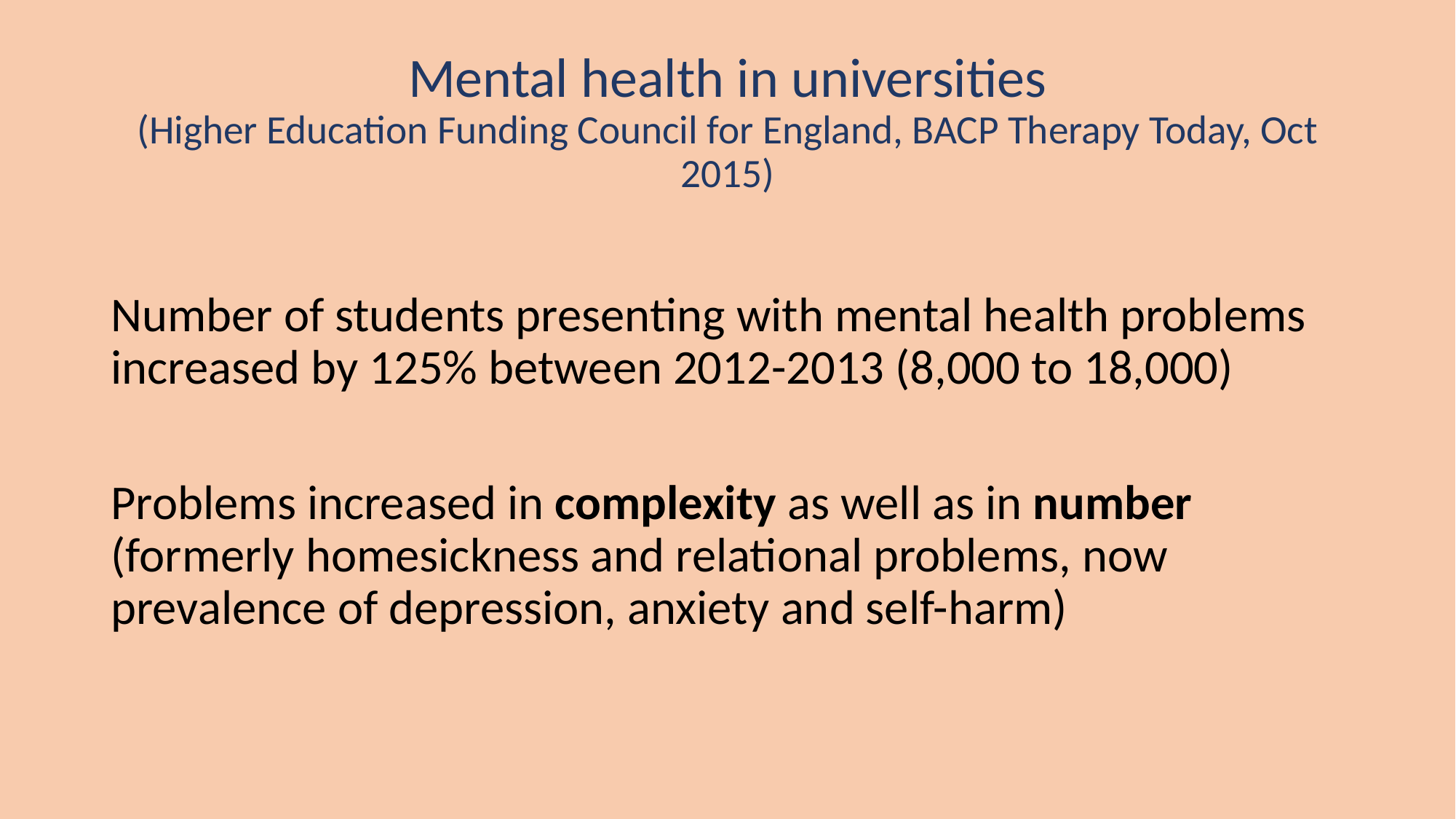

# Mental health in universities (Higher Education Funding Council for England, BACP Therapy Today, Oct 2015)

Number of students presenting with mental health problems increased by 125% between 2012-2013 (8,000 to 18,000)

Problems increased in complexity as well as in number (formerly homesickness and relational problems, now prevalence of depression, anxiety and self-harm)